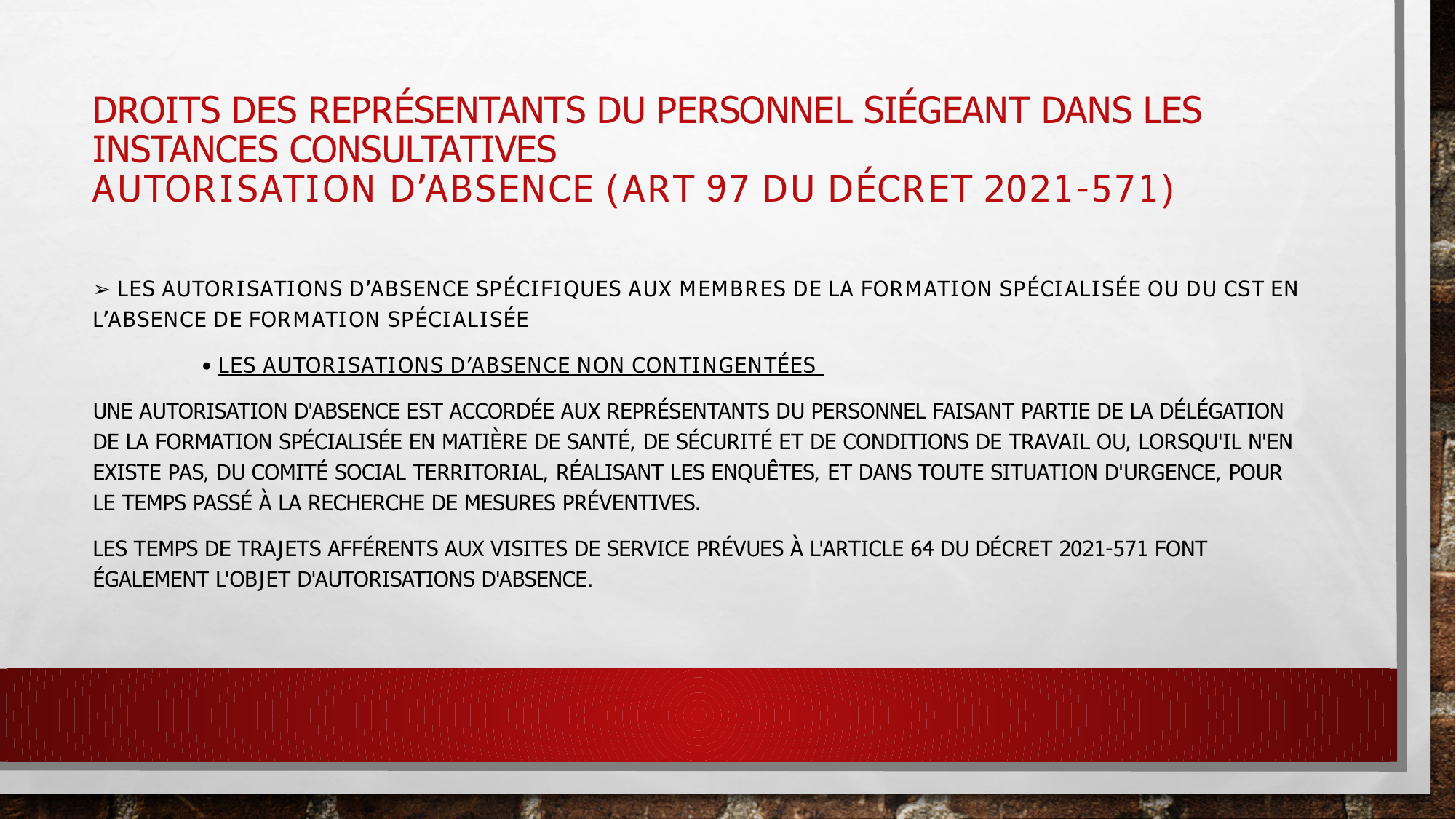

# Droits des représentants du personnel siégeant dans les instances consultatives Autorisation d’absence (art 97 du décret 2021-571)
➢ Les autorisations d’absence spécifiques aux membres de la formation spécialisée ou du CST en l’absence de formation spécialisée
	• Les autorisations d’absence non contingentées
Une autorisation d'absence est accordée aux représentants du personnel faisant partie de la délégation de la formation spécialisée en matière de santé, de sécurité et de conditions de travail ou, lorsqu'il n'en existe pas, du comité social territorial, réalisant les enquêtes, et dans toute situation d'urgence, pour le temps passé à la recherche de mesures préventives.
Les temps de trajets afférents aux visites de service prévues à l'article 64 du décret 2021-571 font également l'objet d'autorisations d'absence.